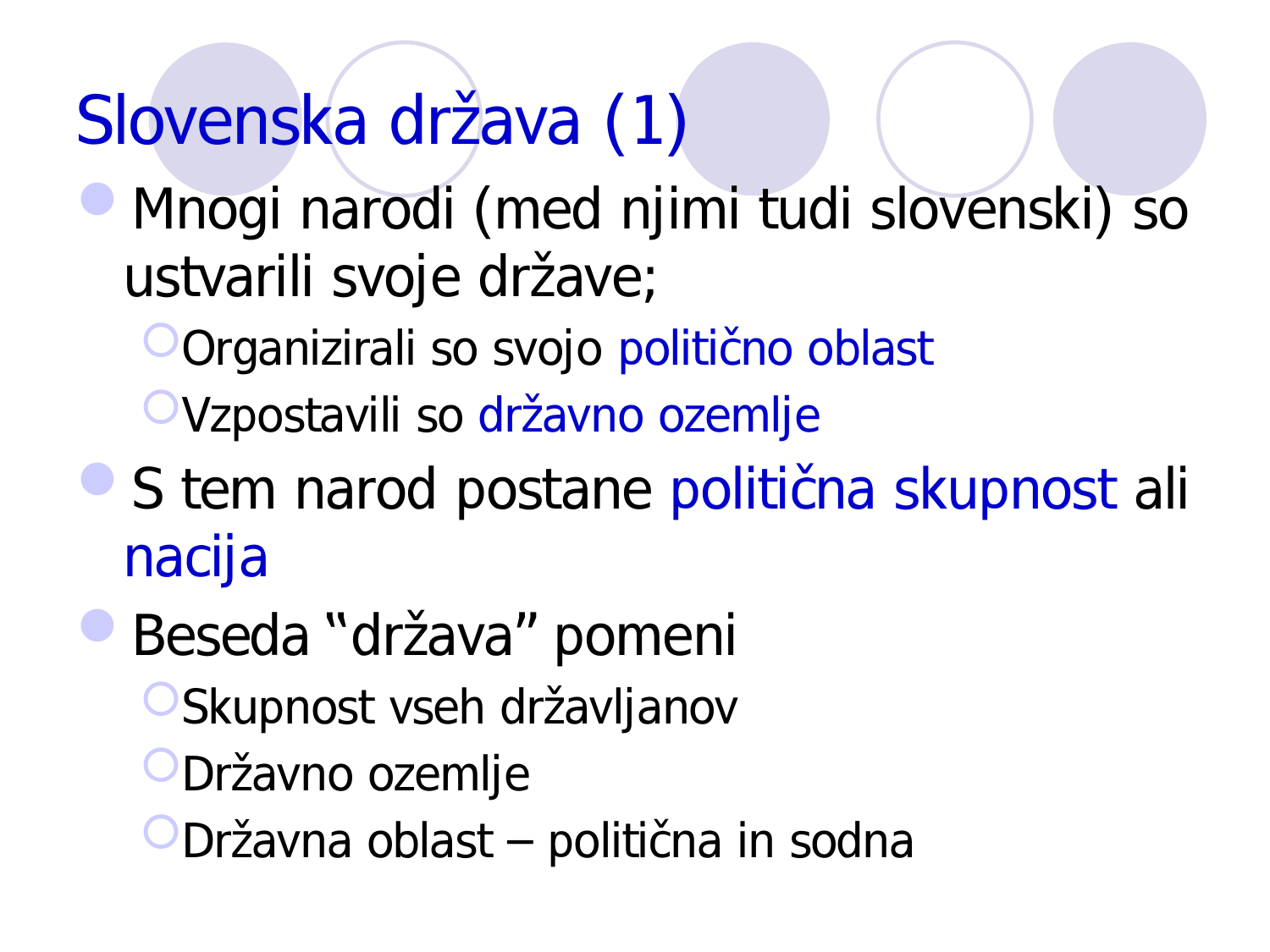

# Slovenska država (1)
Mnogi narodi (med njimi tudi slovenski) so ustvarili svoje države;
Organizirali so svojo politično oblast
Vzpostavili so državno ozemlje
S tem narod postane politična skupnost ali nacija
Beseda “država” pomeni
Skupnost vseh državljanov
Državno ozemlje
Državna oblast – politična in sodna